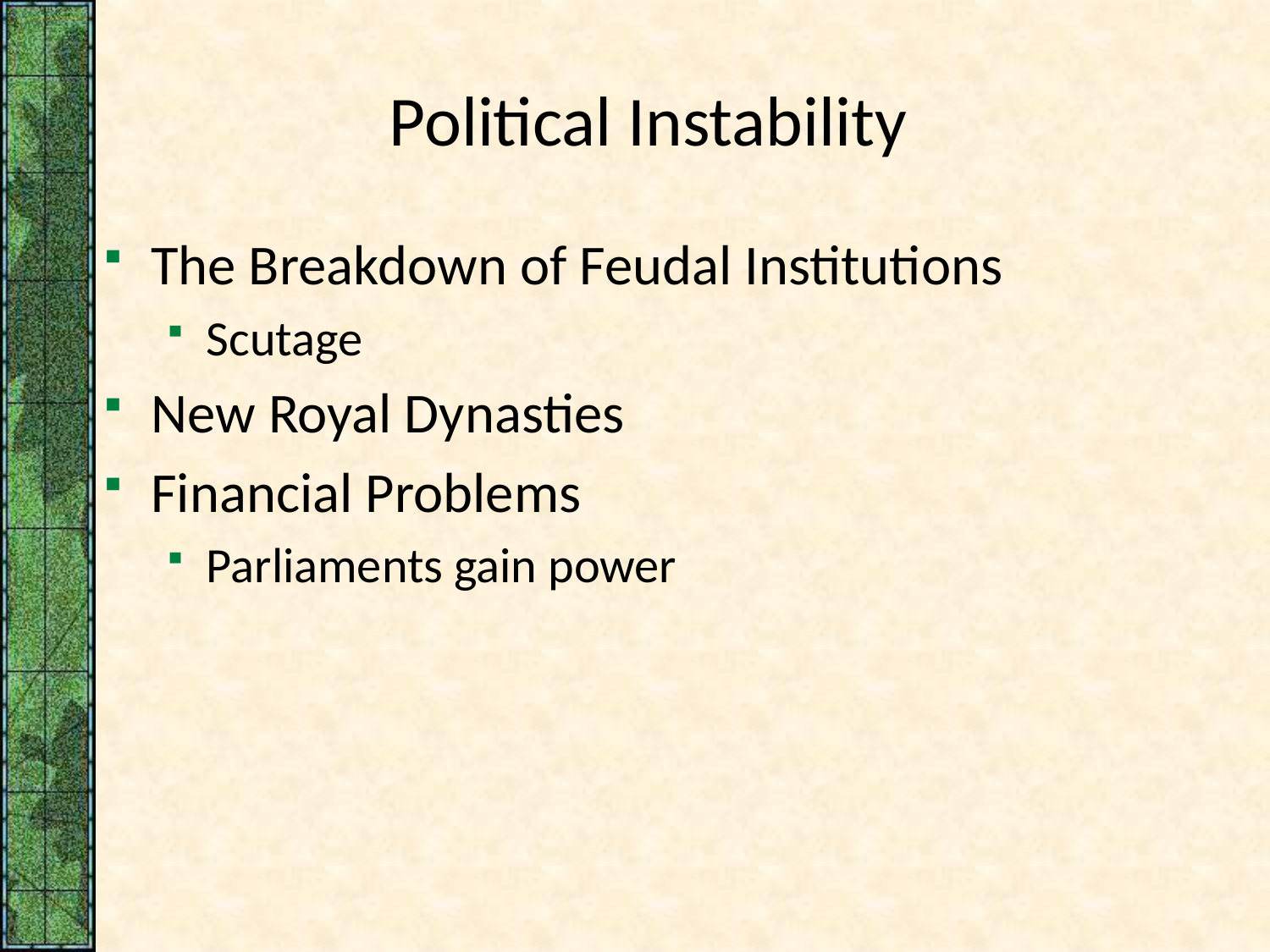

# Political Instability
The Breakdown of Feudal Institutions
Scutage
New Royal Dynasties
Financial Problems
Parliaments gain power